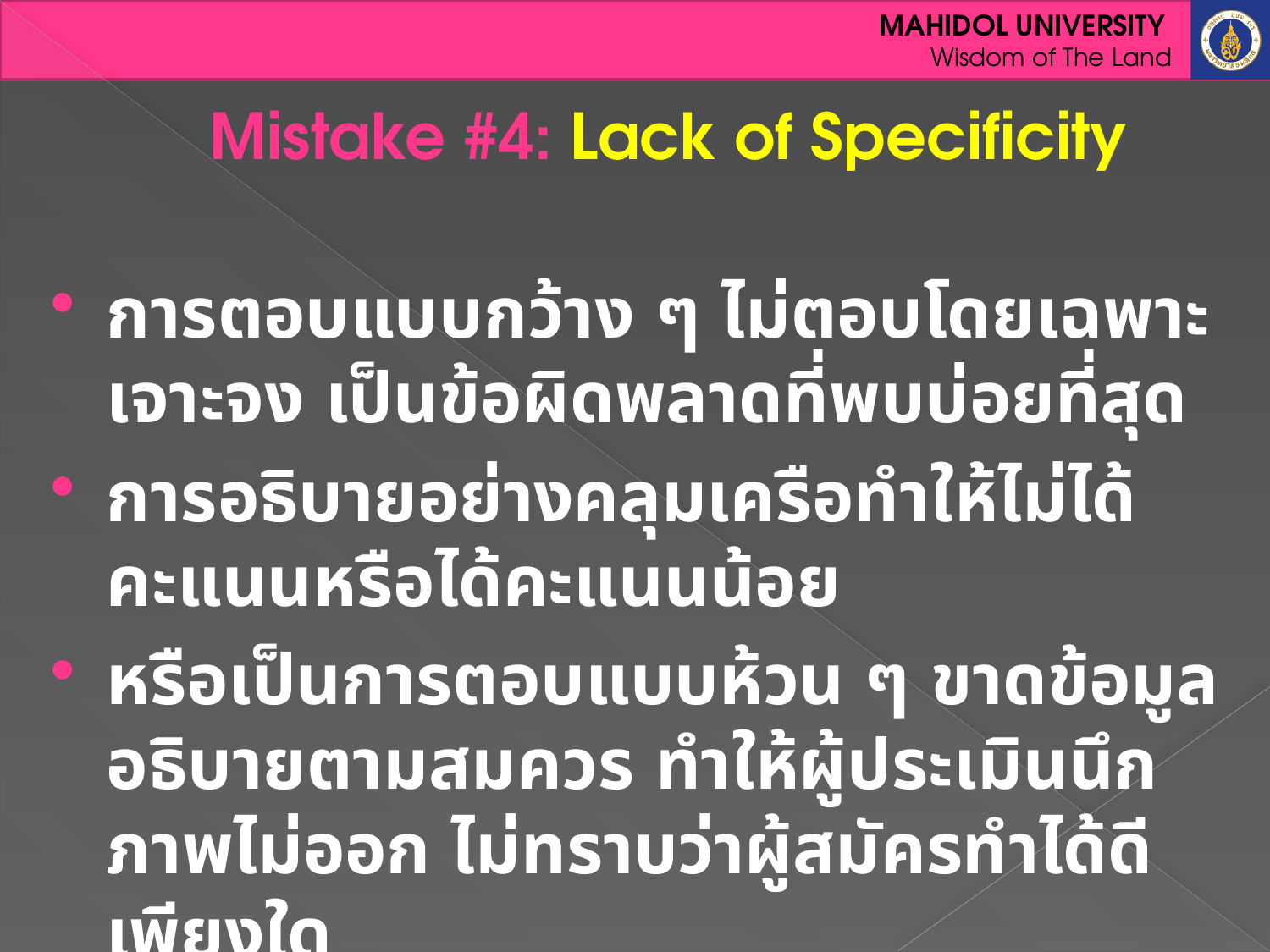

# Mistake #4: Lack of Specificity
การตอบแบบกว้าง ๆ ไม่ตอบโดยเฉพาะเจาะจง เป็นข้อผิดพลาดที่พบบ่อยที่สุด
การอธิบายอย่างคลุมเครือทำให้ไม่ได้คะแนนหรือได้คะแนนน้อย
หรือเป็นการตอบแบบห้วน ๆ ขาดข้อมูลอธิบายตามสมควร ทำให้ผู้ประเมินนึกภาพไม่ออก ไม่ทราบว่าผู้สมัครทำได้ดีเพียงใด